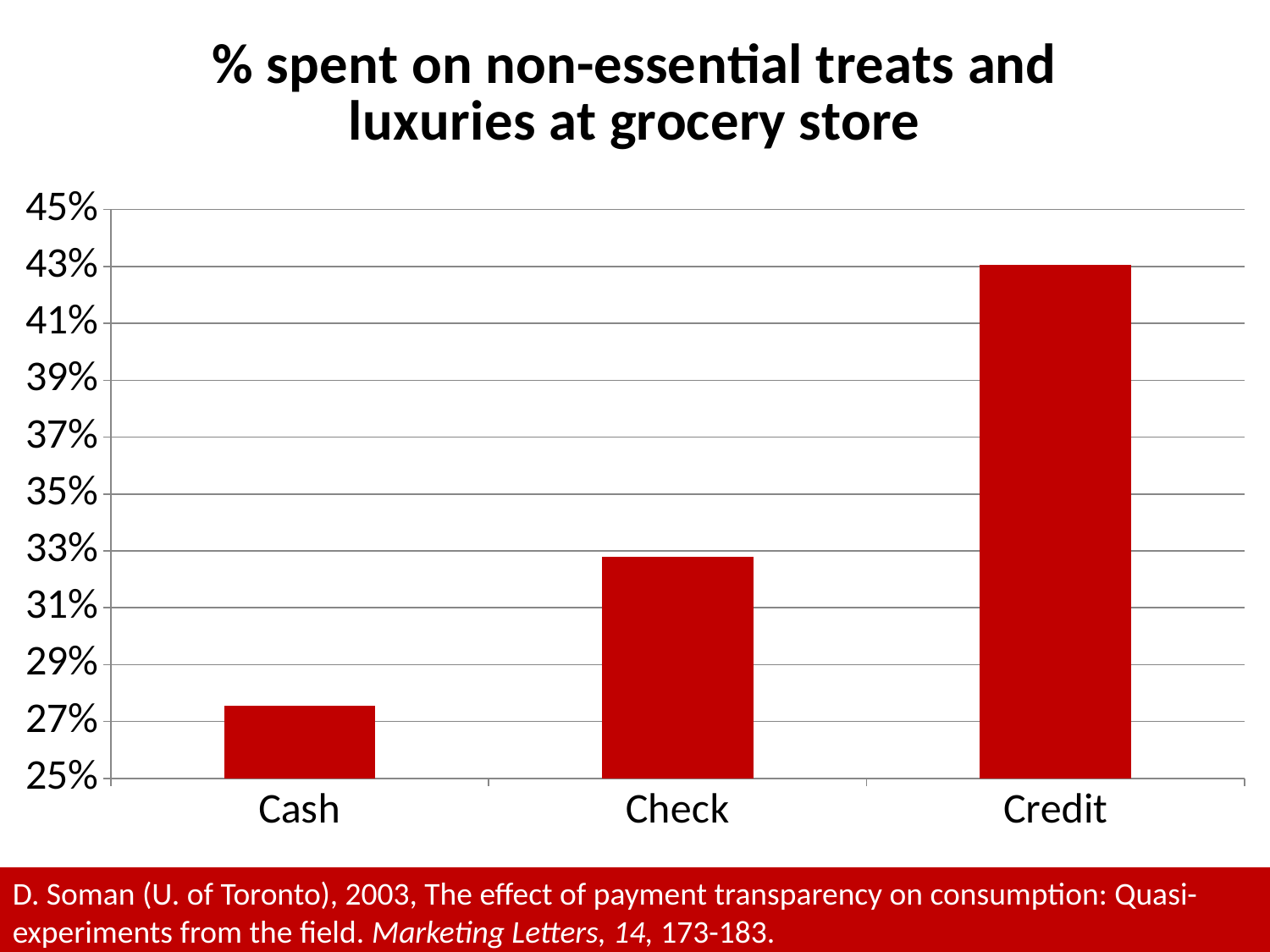

### Chart:

| Category | % spent on non-essential treats and luxuries at grocery store |
|---|---|
| Cash | 0.2756 |
| Check | 0.32790000000000047 |
| Credit | 0.4304000000000004 |
D. Soman (U. of Toronto), 2003, The effect of payment transparency on consumption: Quasi-experiments from the field. Marketing Letters, 14, 173-183.